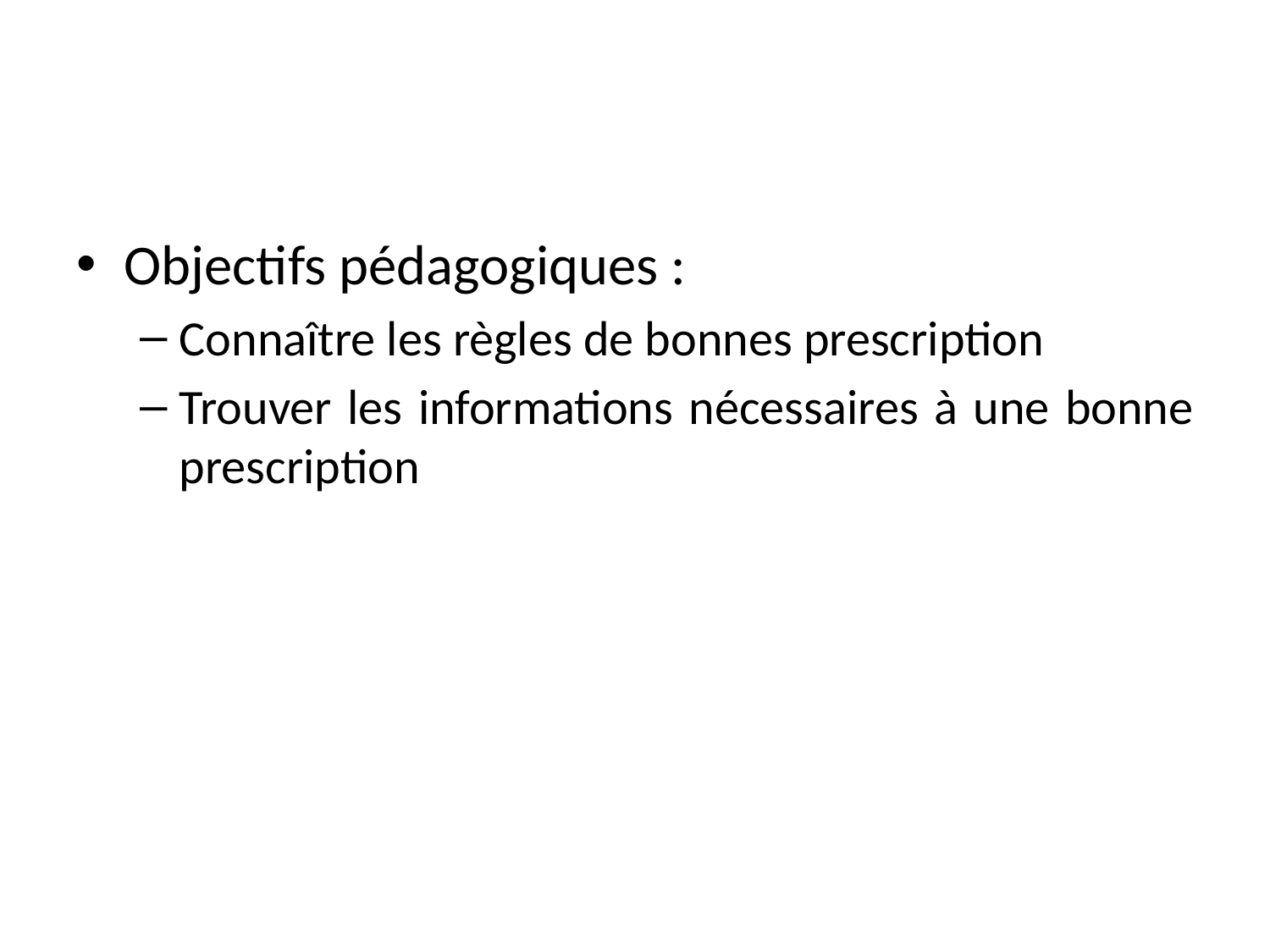

#
Objectifs pédagogiques :
Connaître les règles de bonnes prescription
Trouver les informations nécessaires à une bonne prescription